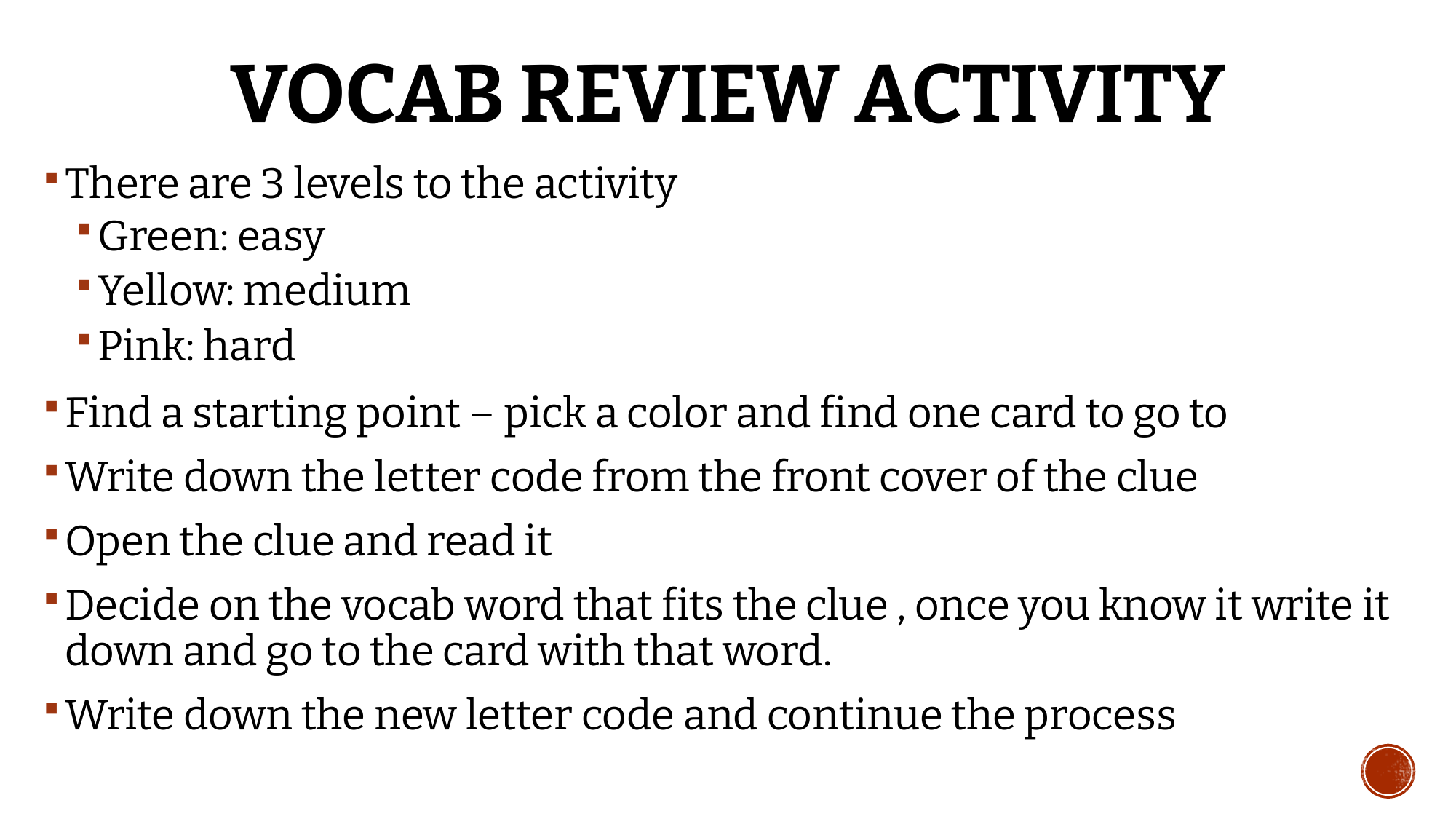

# Vocab review activity
There are 3 levels to the activity
Green: easy
Yellow: medium
Pink: hard
Find a starting point – pick a color and find one card to go to
Write down the letter code from the front cover of the clue
Open the clue and read it
Decide on the vocab word that fits the clue , once you know it write it down and go to the card with that word.
Write down the new letter code and continue the process